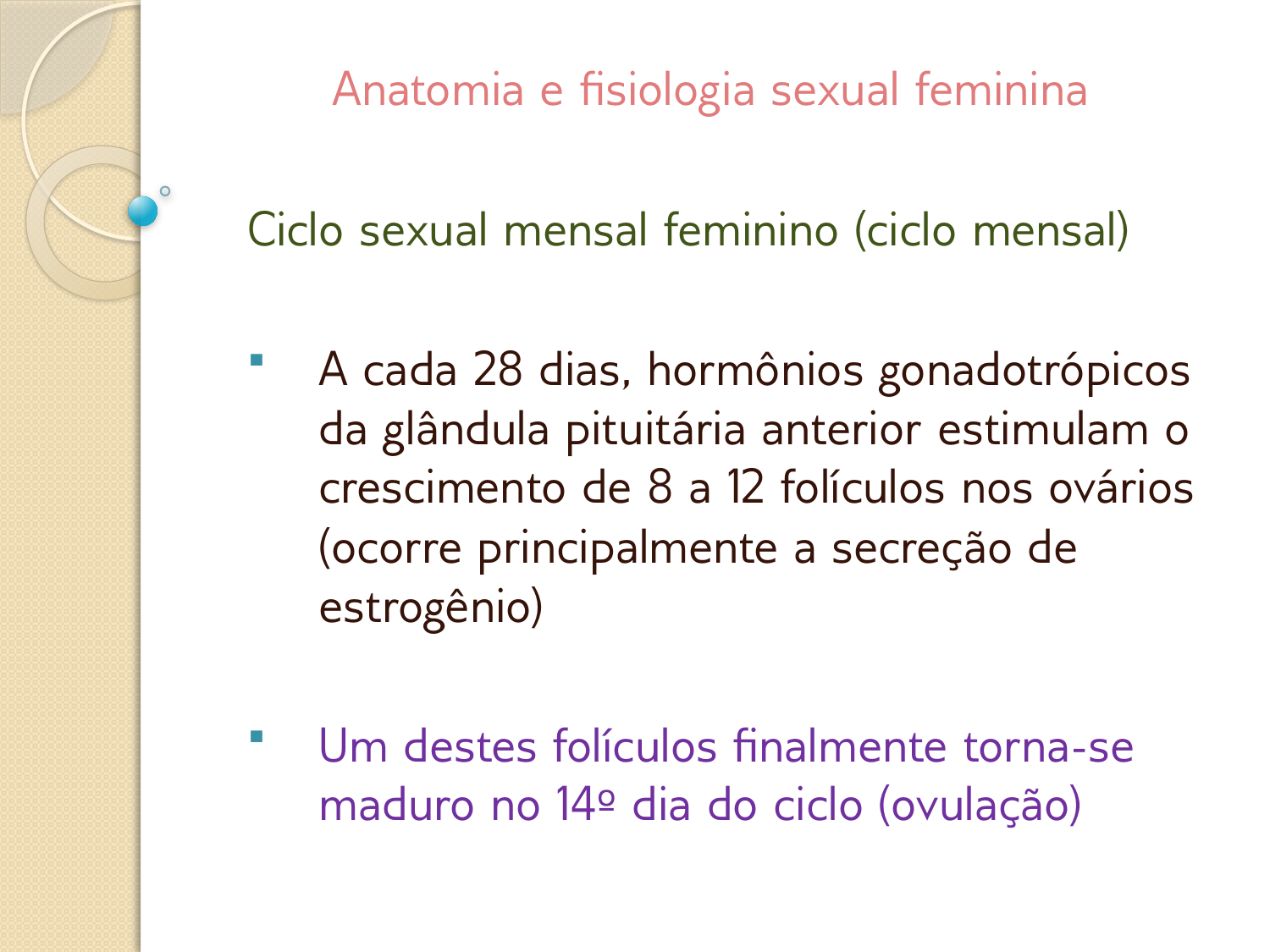

Anatomia e fisiologia sexual feminina
Ciclo sexual mensal feminino (ciclo mensal)

A cada 28 dias, hormônios gonadotrópicos da glândula pituitária anterior estimulam o crescimento de 8 a 12 folículos nos ovários (ocorre principalmente a secreção de estrogênio)

Um destes folículos finalmente torna-se maduro no 14º dia do ciclo (ovulação)